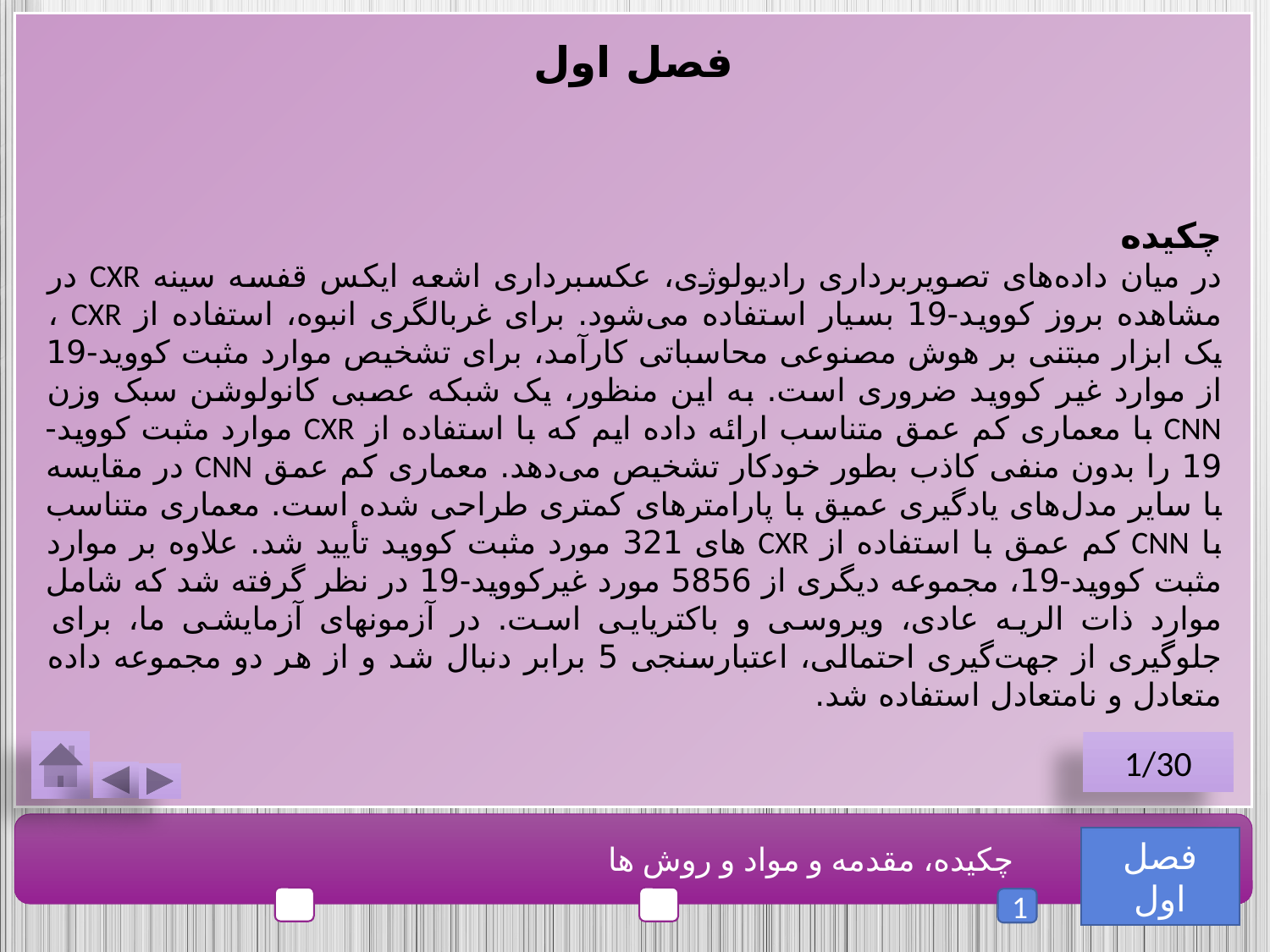

فصل اول

چکیده
در میان داده‌های تصویربرداری رادیولوژی، عکسبرداری اشعه ایکس قفسه سینه CXR در مشاهده بروز کووید-19 بسیار استفاده می‌شود. برای غربالگری انبوه، استفاده از CXR ، یک ابزار مبتنی بر هوش مصنوعی محاسباتی کارآمد، برای تشخیص موارد مثبت کووید-19 از موارد غیر کووید ضروری است. به این منظور، یک شبکه عصبی کانولوشن سبک وزن CNN با معماری کم عمق متناسب ارائه داده ایم که با استفاده از CXR موارد مثبت کووید-19 را بدون منفی کاذب بطور خودکار تشخیص می‌دهد. معماری کم عمق CNN در مقایسه با سایر مدل‌های یادگیری عمیق با پارامترهای کمتری طراحی شده است. معماری متناسب با CNN کم عمق با استفاده از CXR های 321 مورد مثبت کووید تأیید شد. علاوه بر موارد مثبت کووید-19، مجموعه دیگری از 5856 مورد غیرکووید-19 در نظر گرفته شد که شامل موارد ذات الریه عادی، ویروسی و باکتریایی است. در آزمونهای آزمایشی ما، برای جلوگیری از جهت‌گیری احتمالی، اعتبارسنجی 5 برابر دنبال شد و از هر دو مجموعه داده متعادل و نامتعادل استفاده شد.

1/30

فصل اول
چکیده، مقدمه و مواد و روش ها

1